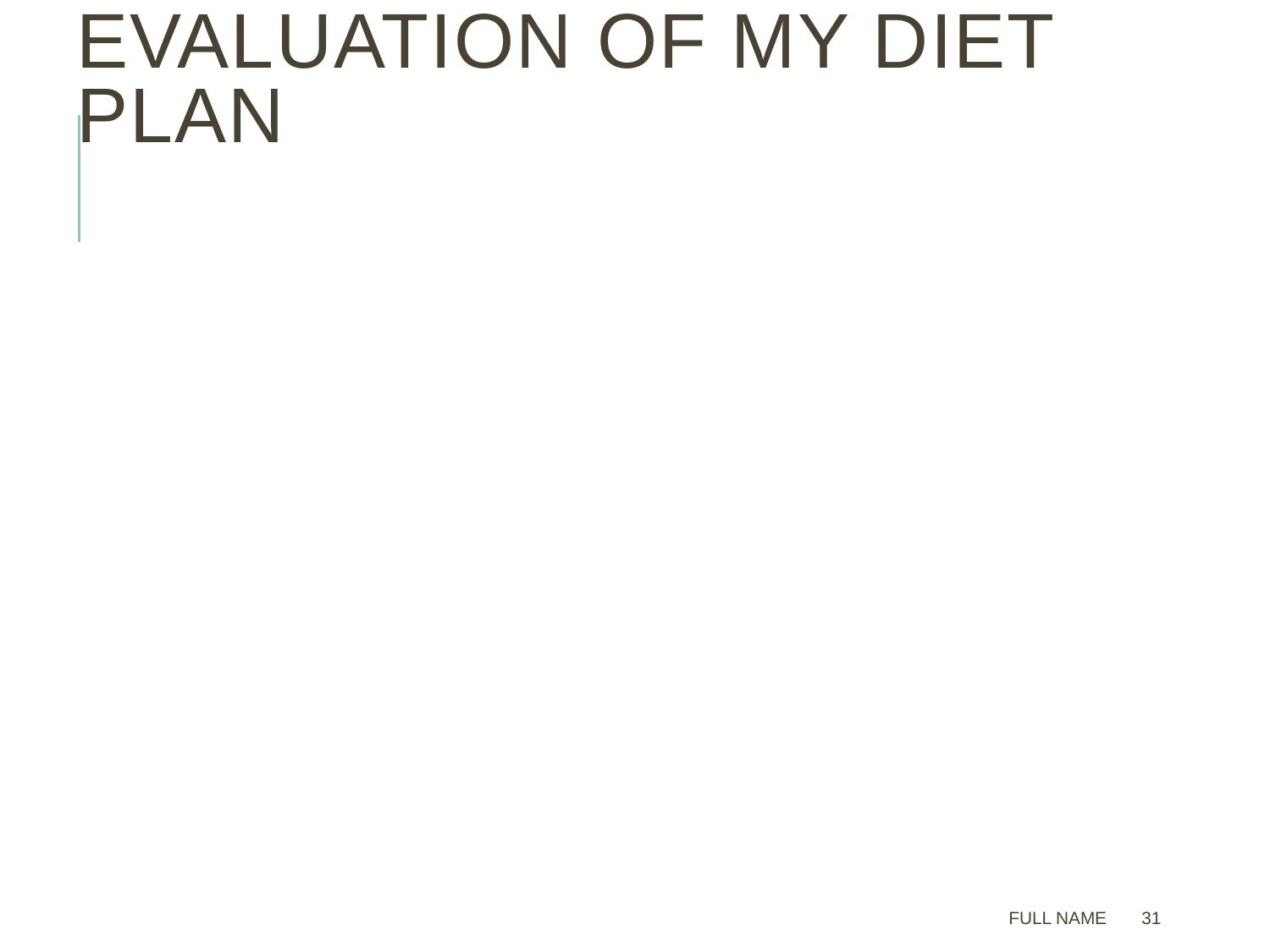

# Evaluation of my diet plan

Full Name
31